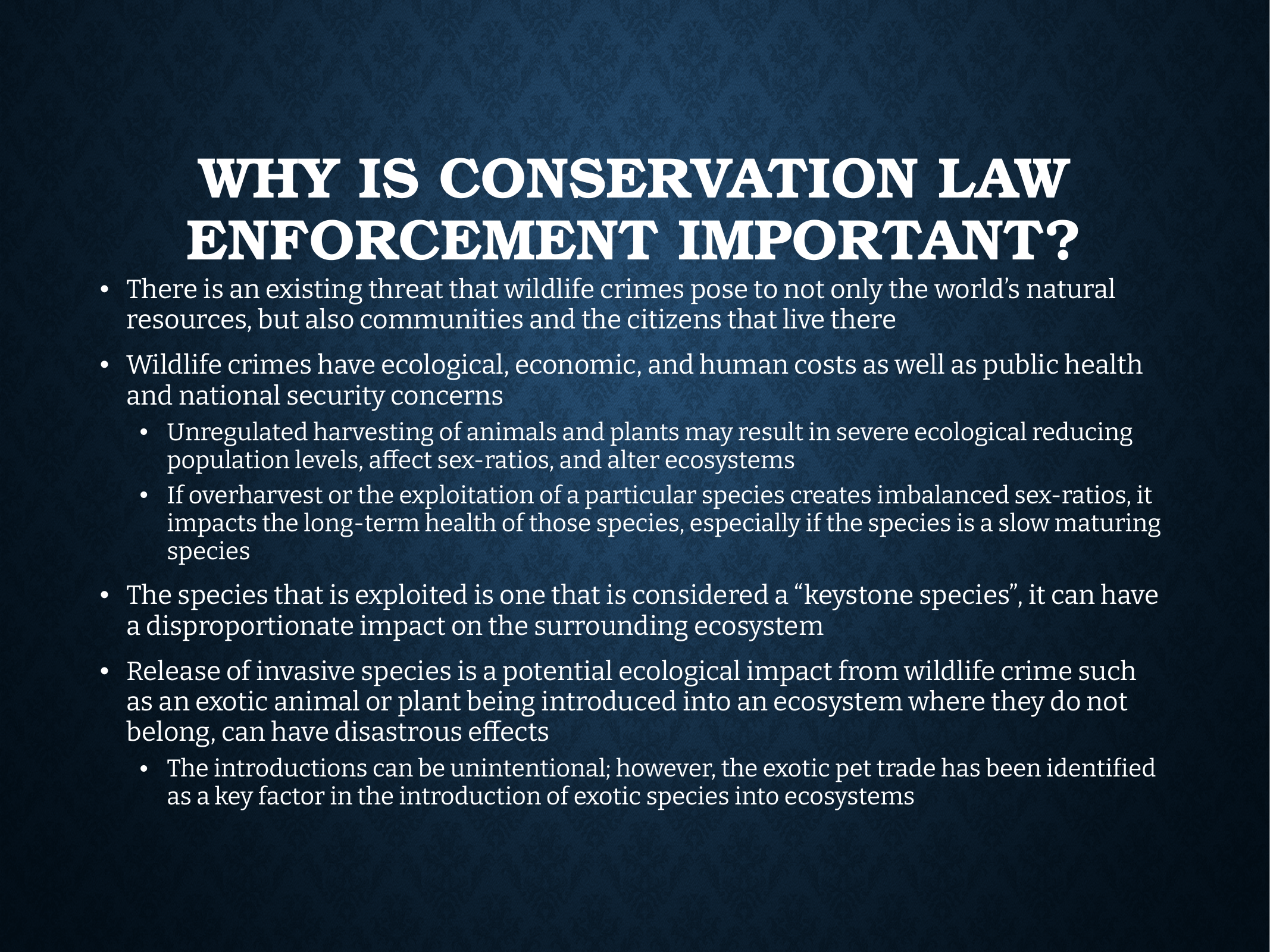

# Why is Conservation Law Enforcement Important?
There is an existing threat that wildlife crimes pose to not only the world’s natural resources, but also communities and the citizens that live there
Wildlife crimes have ecological, economic, and human costs as well as public health and national security concerns
Unregulated harvesting of animals and plants may result in severe ecological reducing population levels, affect sex-ratios, and alter ecosystems
If overharvest or the exploitation of a particular species creates imbalanced sex-ratios, it impacts the long-term health of those species, especially if the species is a slow maturing species
The species that is exploited is one that is considered a “keystone species”, it can have a disproportionate impact on the surrounding ecosystem
Release of invasive species is a potential ecological impact from wildlife crime such as an exotic animal or plant being introduced into an ecosystem where they do not belong, can have disastrous effects
The introductions can be unintentional; however, the exotic pet trade has been identified as a key factor in the introduction of exotic species into ecosystems